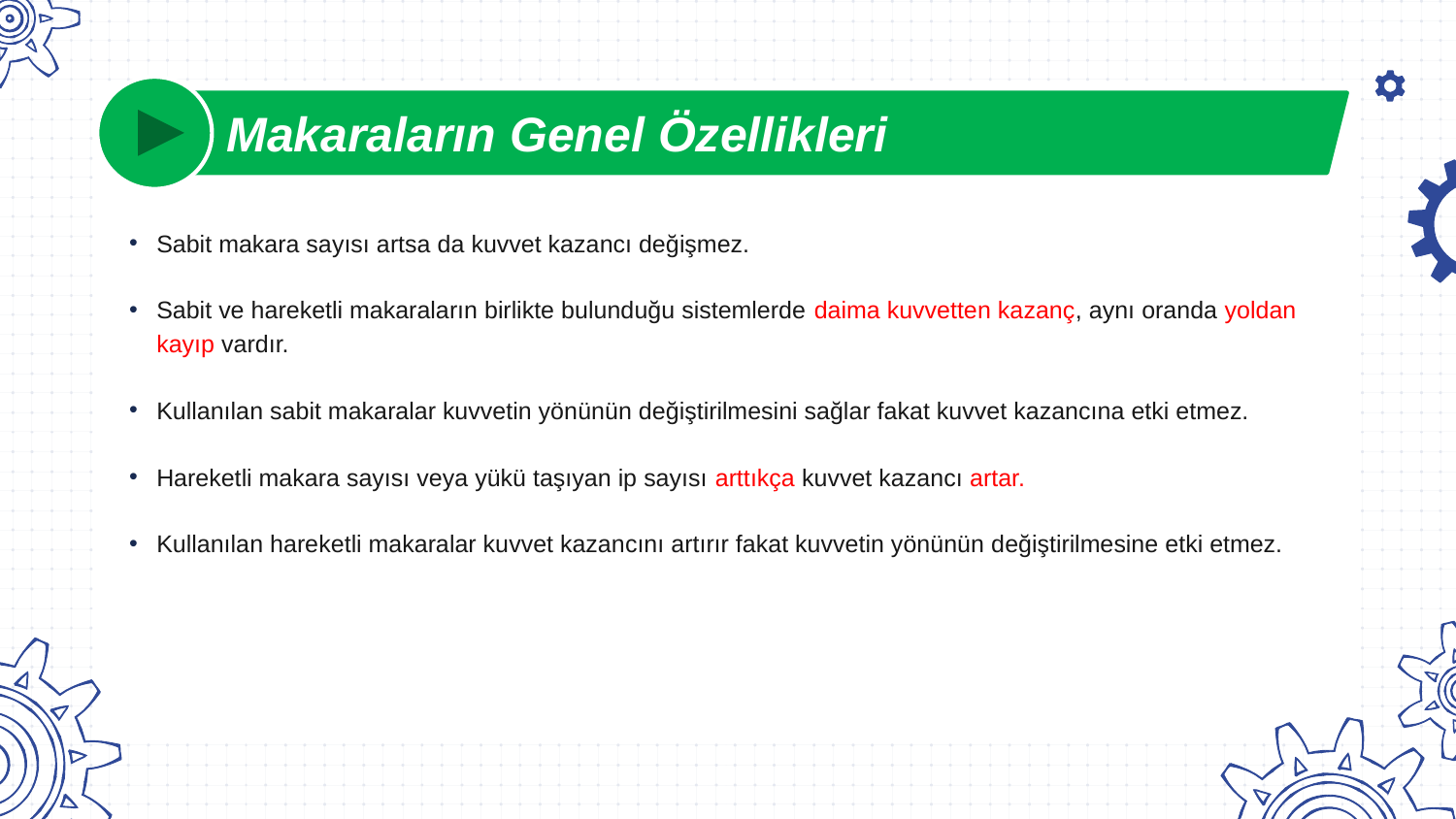

# Makaraların Genel Özellikleri

Sabit makara sayısı artsa da kuvvet kazancı değişmez.

Sabit ve hareketli makaraların birlikte bulunduğu sistemlerde daima kuvvetten kazanç, aynı oranda yoldan kayıp vardır.

Kullanılan sabit makaralar kuvvetin yönünün değiştirilmesini sağlar fakat kuvvet kazancına etki etmez.

Hareketli makara sayısı veya yükü taşıyan ip sayısı arttıkça kuvvet kazancı artar.

Kullanılan hareketli makaralar kuvvet kazancını artırır fakat kuvvetin yönünün değiştirilmesine etki etmez.